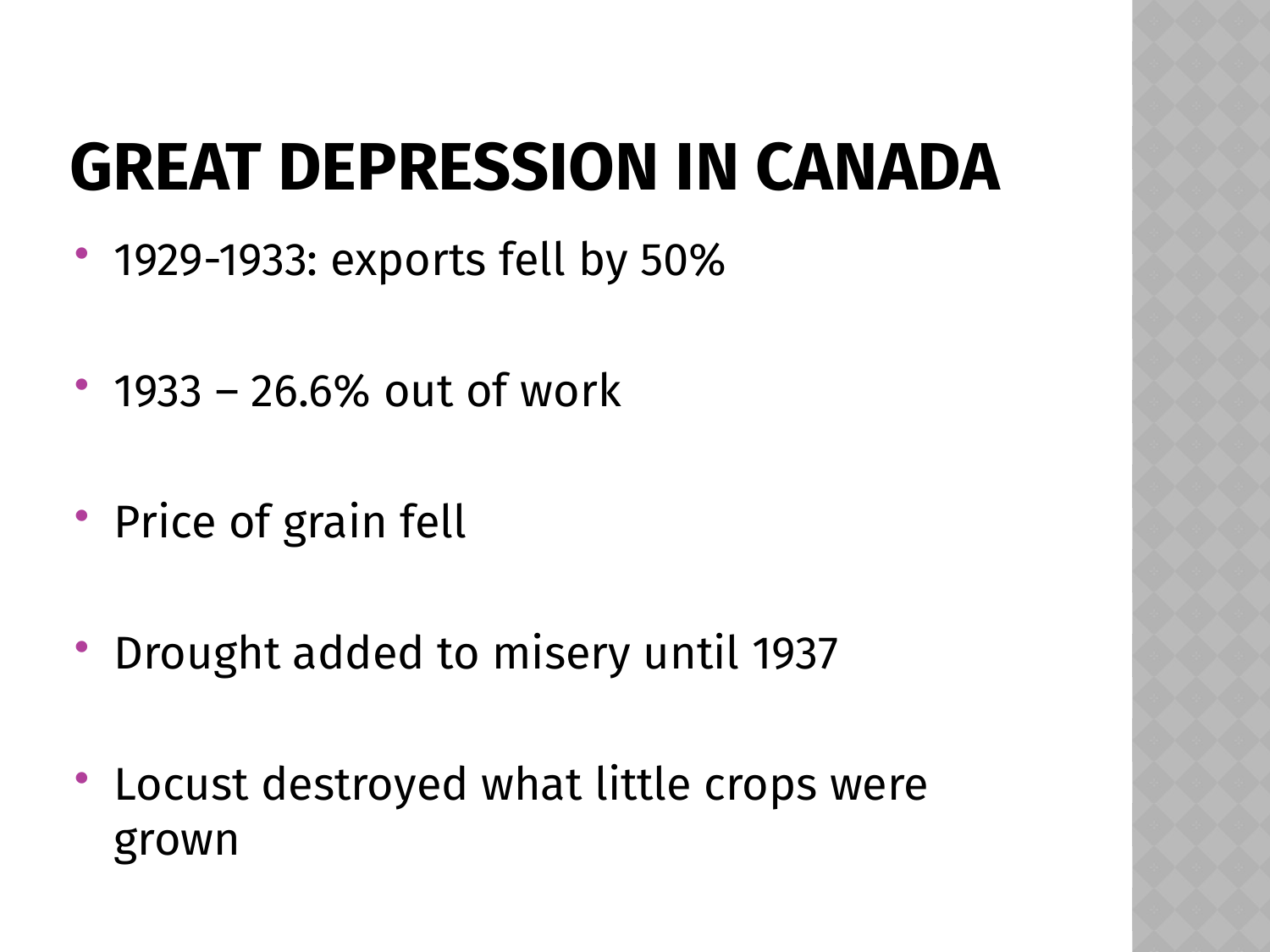

# Great Depression in Canada
1929-1933: exports fell by 50%

1933 – 26.6% out of work

Price of grain fell

Drought added to misery until 1937

Locust destroyed what little crops were grown